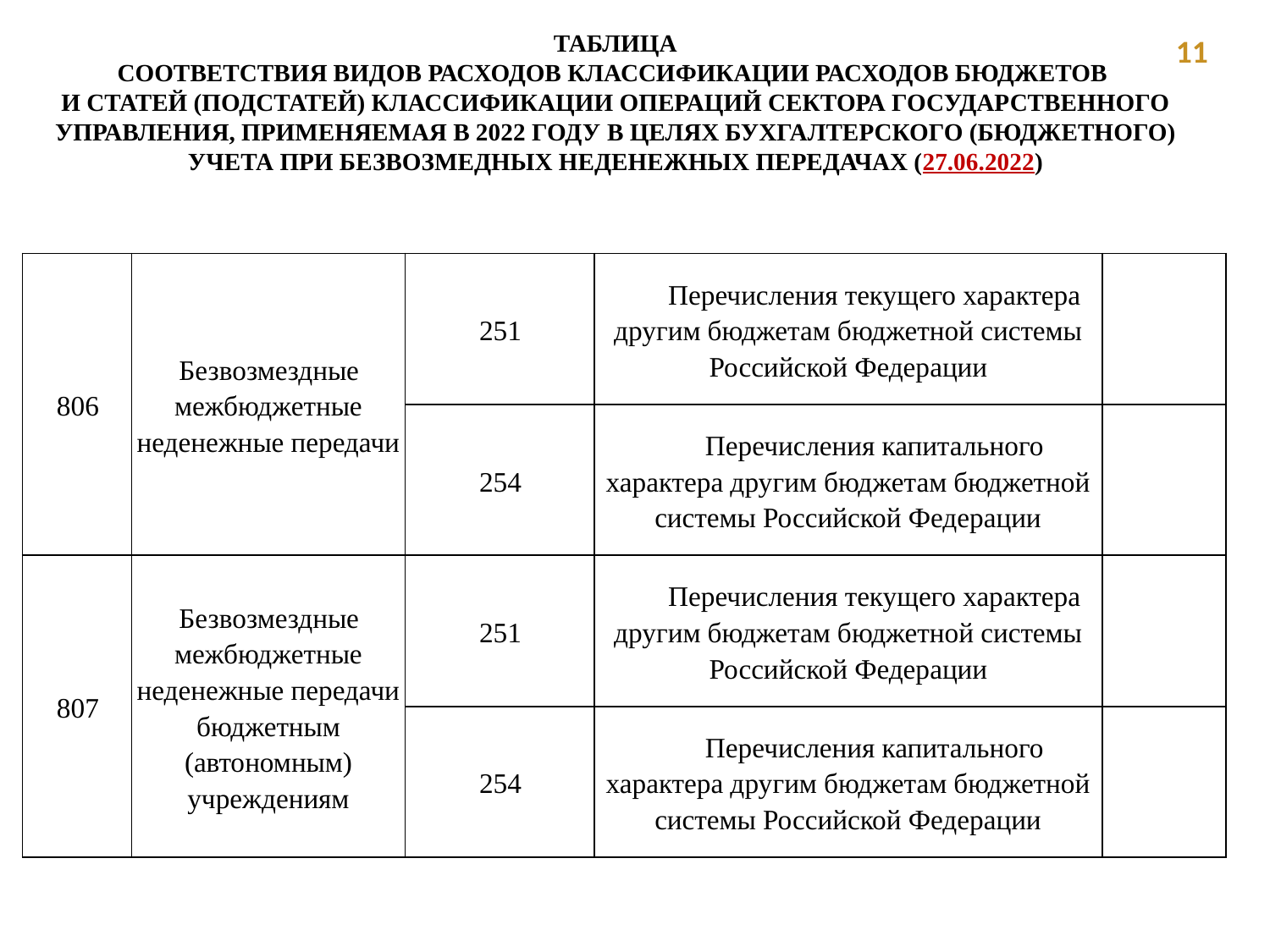

ТАБЛИЦА
СООТВЕТСТВИЯ ВИДОВ РАСХОДОВ КЛАССИФИКАЦИИ РАСХОДОВ БЮДЖЕТОВ
И СТАТЕЙ (ПОДСТАТЕЙ) КЛАССИФИКАЦИИ ОПЕРАЦИЙ СЕКТОРА ГОСУДАРСТВЕННОГО УПРАВЛЕНИЯ, ПРИМЕНЯЕМАЯ В 2022 ГОДУ В ЦЕЛЯХ БУХГАЛТЕРСКОГО (БЮДЖЕТНОГО) УЧЕТА ПРИ БЕЗВОЗМЕДНЫХ НЕДЕНЕЖНЫХ ПЕРЕДАЧАХ (27.06.2022)
 11
| 806 | Безвозмездные межбюджетные неденежные передачи | 251 | Перечисления текущего характера другим бюджетам бюджетной системы Российской Федерации |  |
| --- | --- | --- | --- | --- |
|  |  | 254 | Перечисления капитального характера другим бюджетам бюджетной системы Российской Федерации |  |
| 807 | Безвозмездные межбюджетные неденежные передачи бюджетным (автономным) учреждениям | 251 | Перечисления текущего характера другим бюджетам бюджетной системы Российской Федерации |  |
|  |  | 254 | Перечисления капитального характера другим бюджетам бюджетной системы Российской Федерации |  |